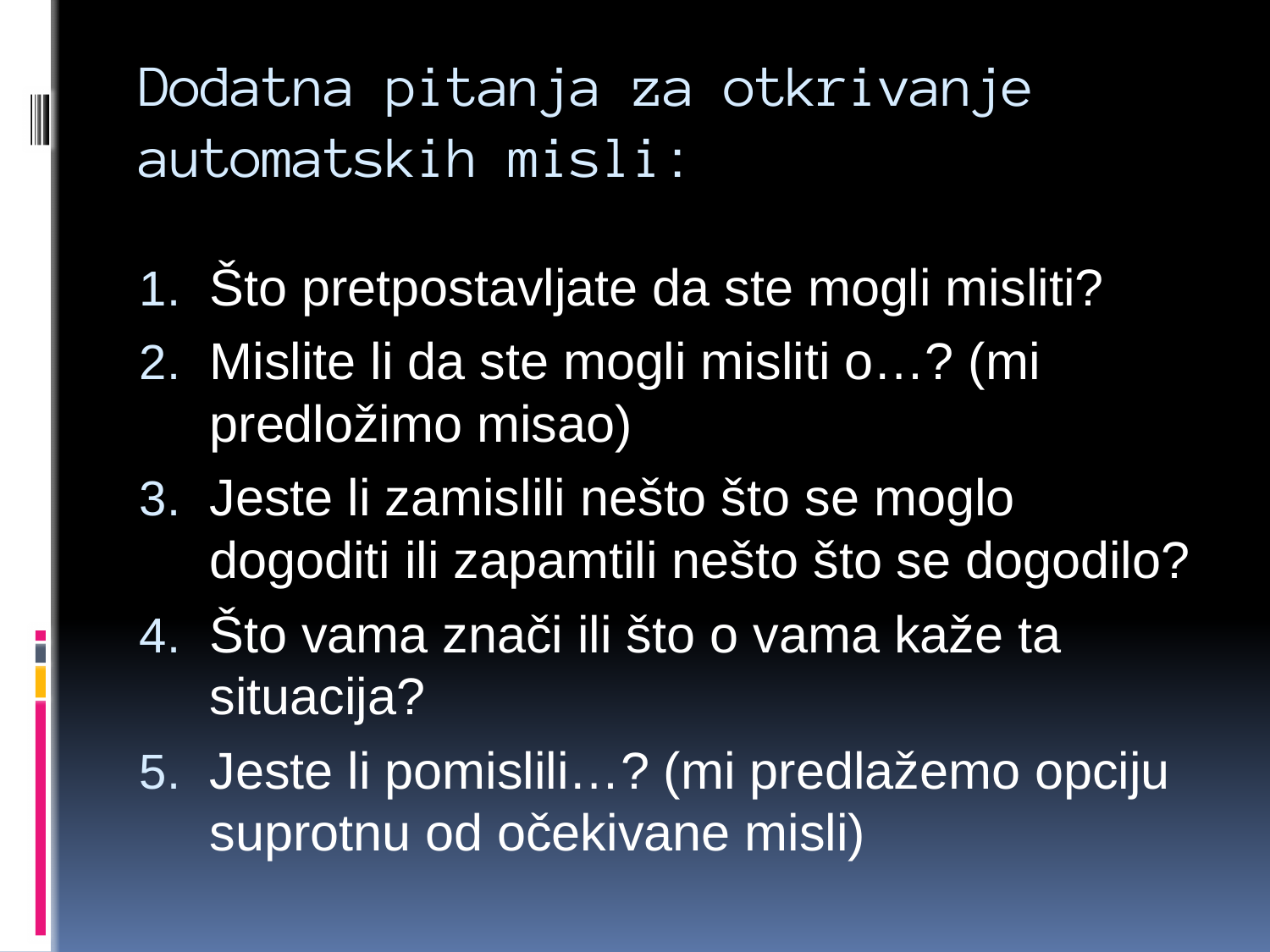

# Dodatna pitanja za otkrivanje automatskih misli:
Što pretpostavljate da ste mogli misliti?
Mislite li da ste mogli misliti o…? (mi predložimo misao)
Jeste li zamislili nešto što se moglo dogoditi ili zapamtili nešto što se dogodilo?
Što vama znači ili što o vama kaže ta situacija?
Jeste li pomislili…? (mi predlažemo opciju suprotnu od očekivane misli)